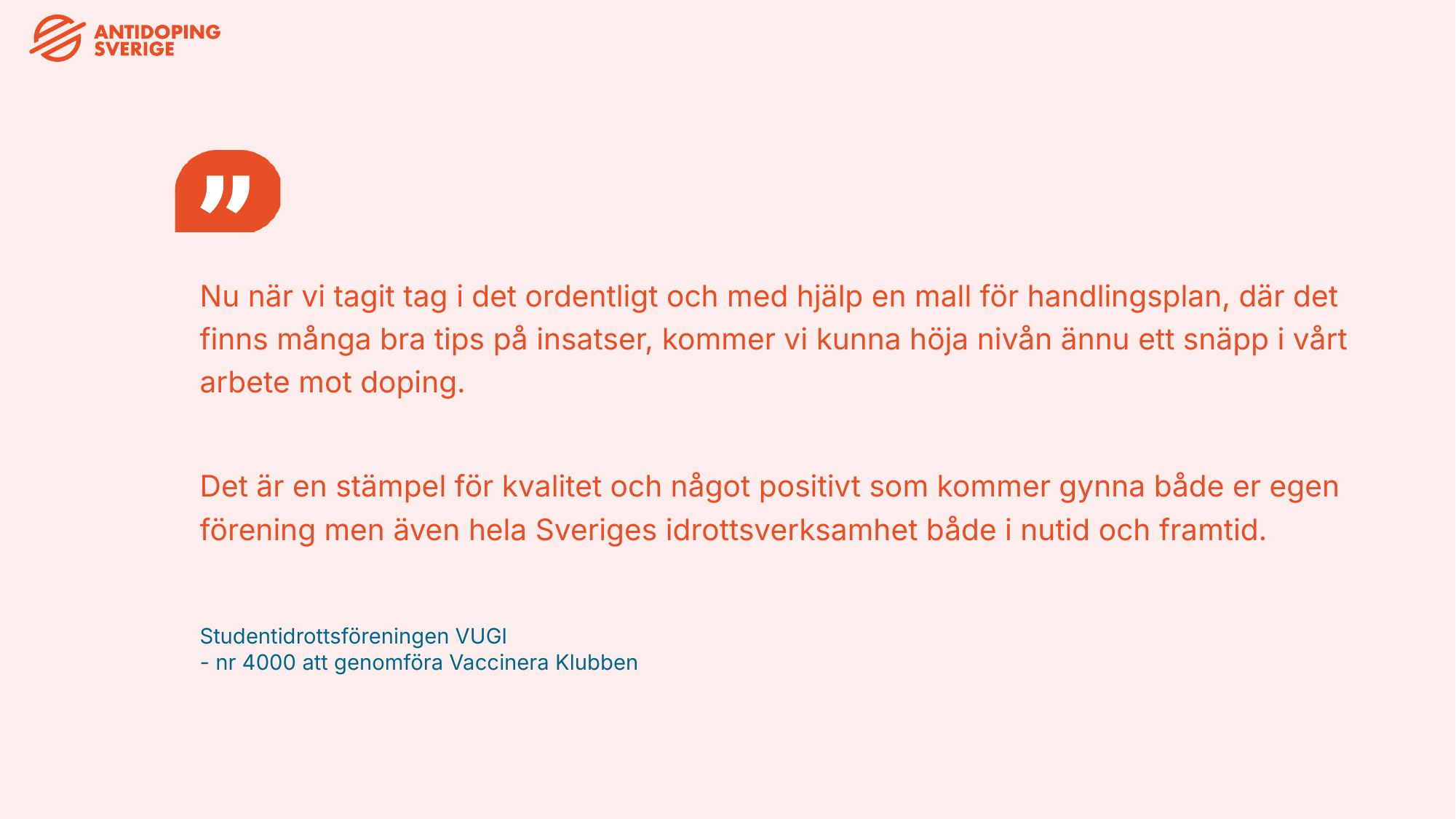

Nu när vi tagit tag i det ordentligt och med hjälp en mall för handlingsplan, där det finns många bra tips på insatser, kommer vi kunna höja nivån ännu ett snäpp i vårt arbete mot doping.

Det är en stämpel för kvalitet och något positivt som kommer gynna både er egen förening men även hela Sveriges idrottsverksamhet både i nutid och framtid.
Studentidrottsföreningen VUGI
- nr 4000 att genomföra Vaccinera Klubben